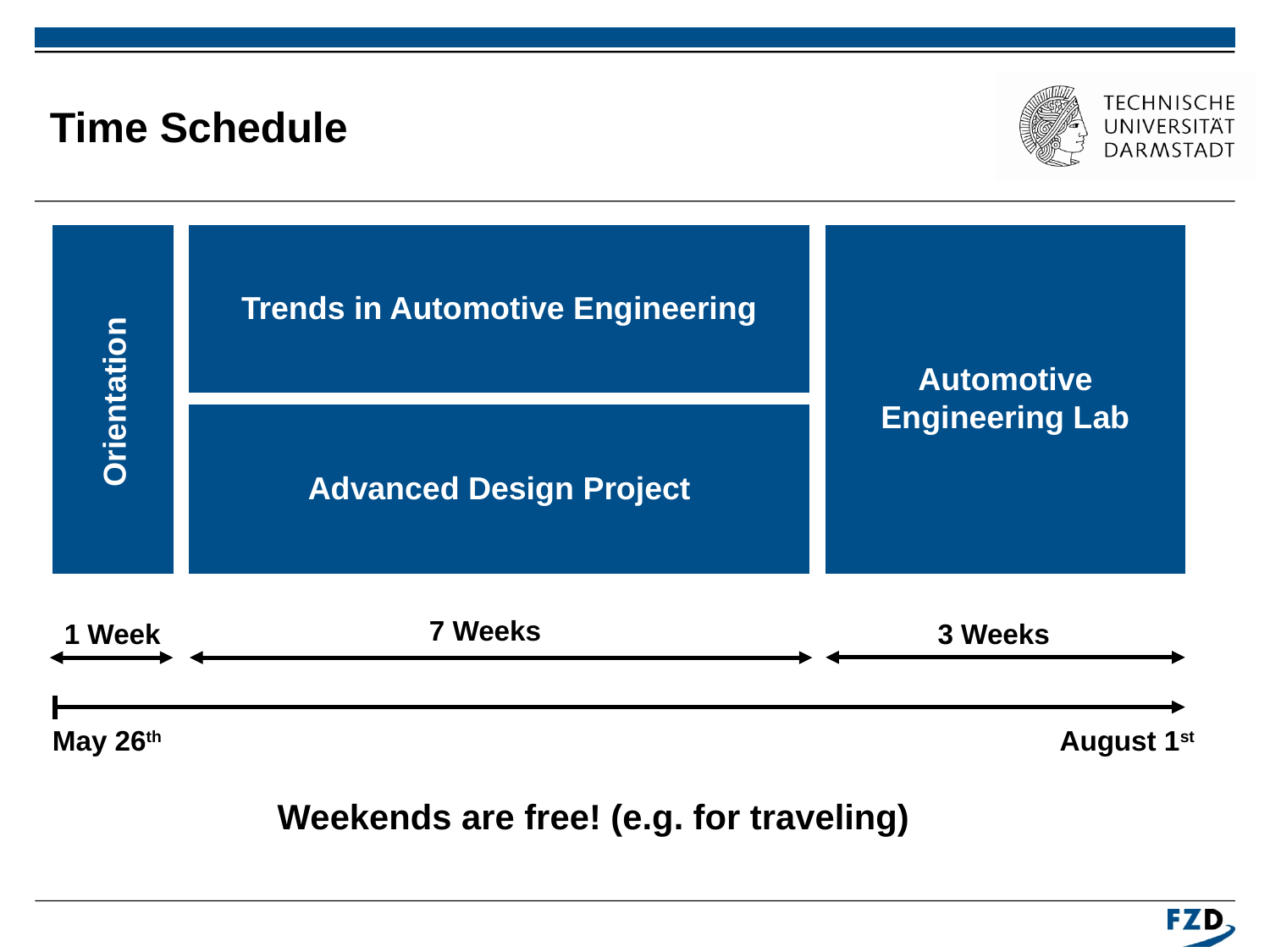

# Time Schedule
Orientation
Trends in Automotive Engineering
Automotive Engineering Lab
Advanced Design Project
7 Weeks
3 Weeks
1 Week
May 26th
August 1st
Weekends are free! (e.g. for traveling)